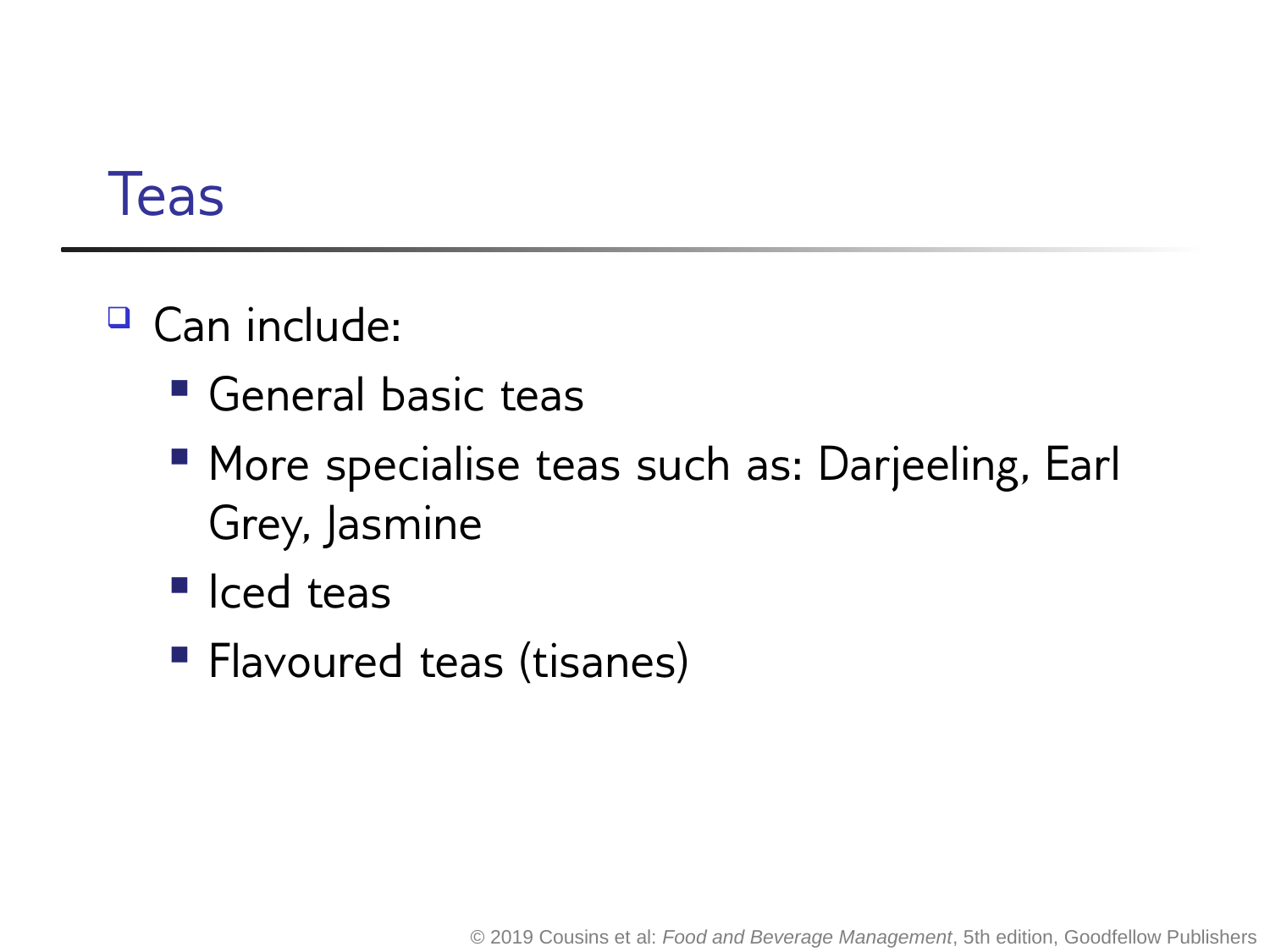

# Teas
Can include:
General basic teas
More specialise teas such as: Darjeeling, Earl Grey, Jasmine
Iced teas
Flavoured teas (tisanes)